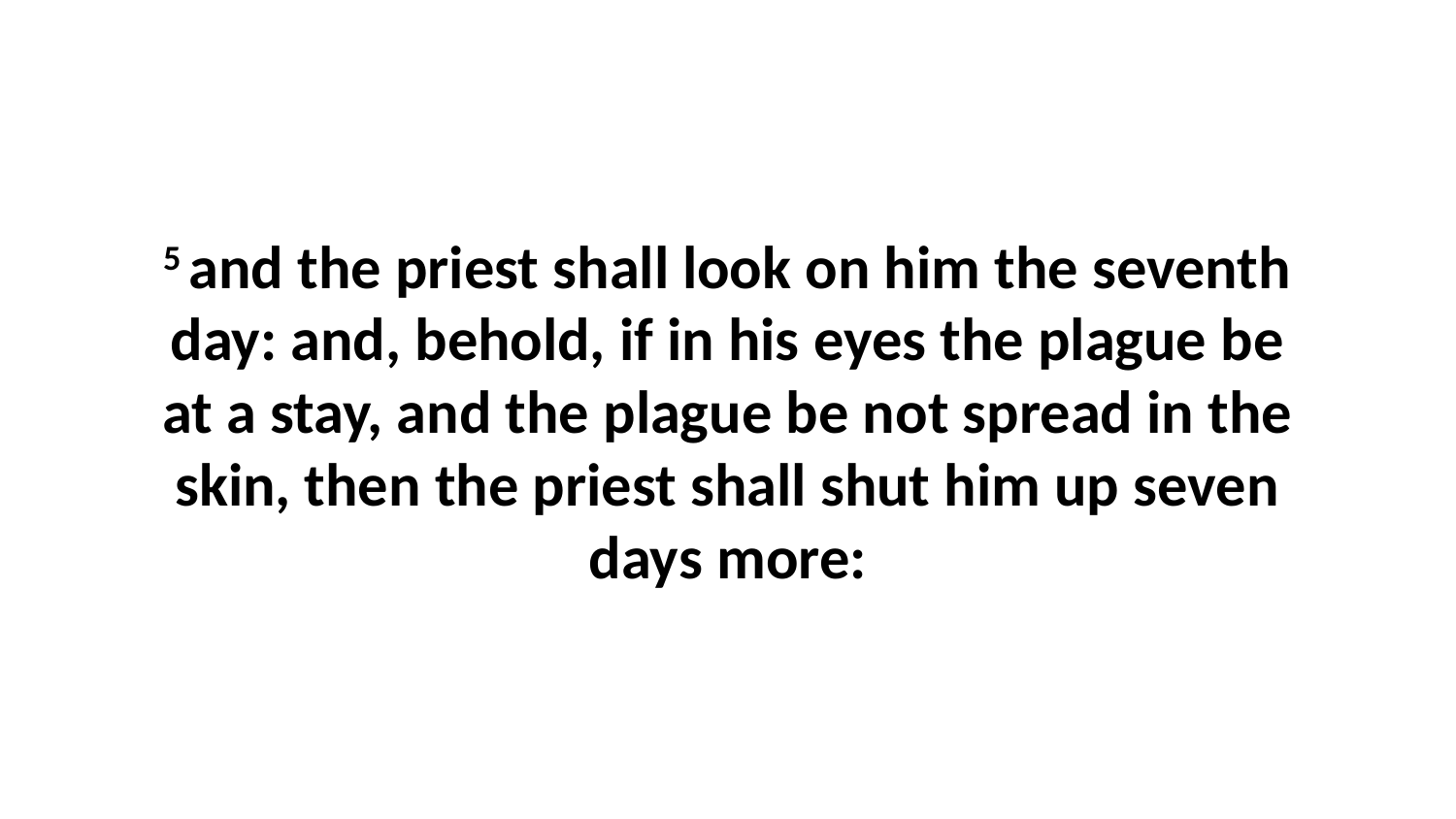

5 and the priest shall look on him the seventh day: and, behold, if in his eyes the plague be at a stay, and the plague be not spread in the skin, then the priest shall shut him up seven days more: